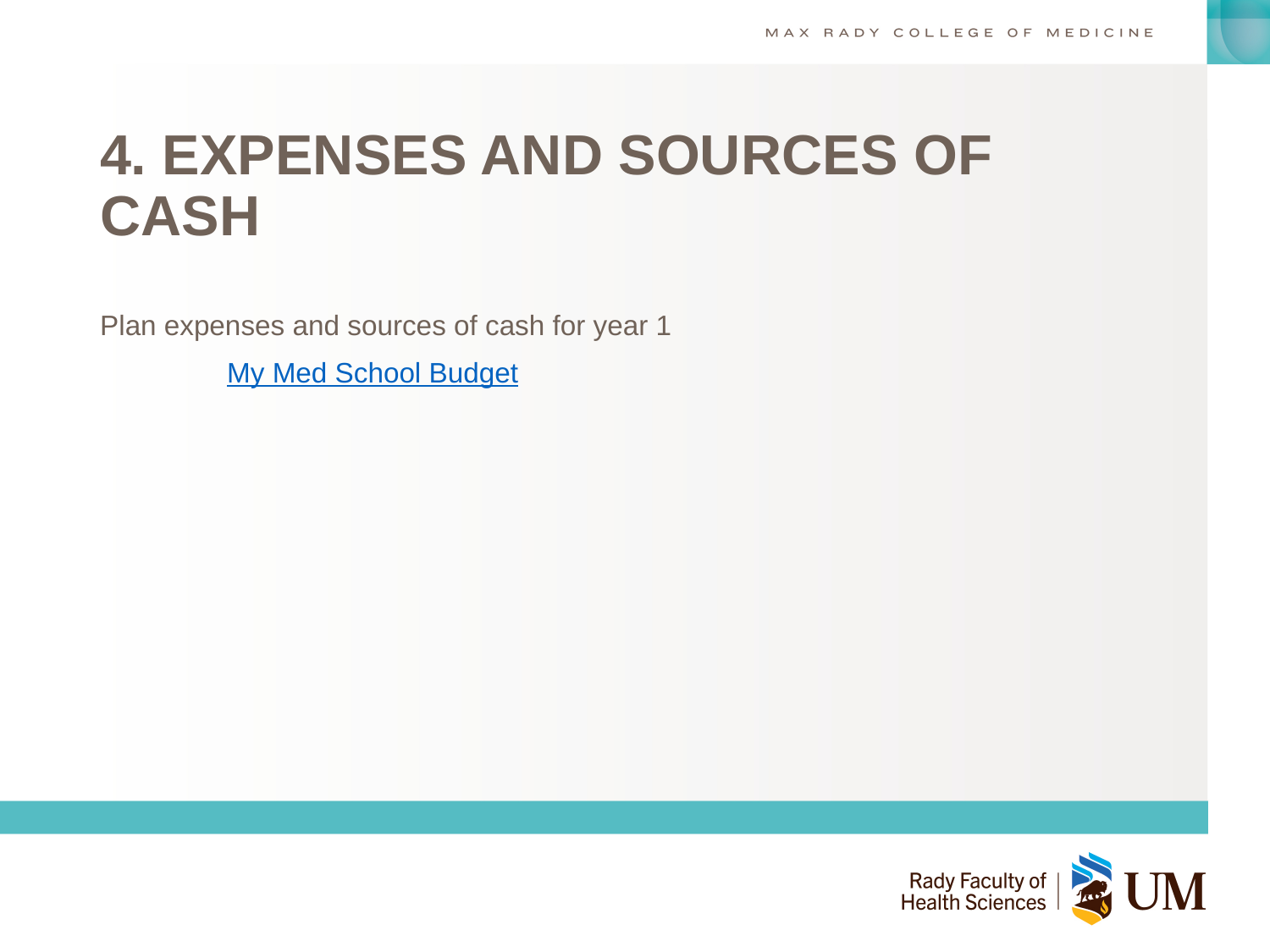

# 4. EXPENSES AND SOURCES OF CASH

Plan expenses and sources of cash for year 1
	My Med School Budget